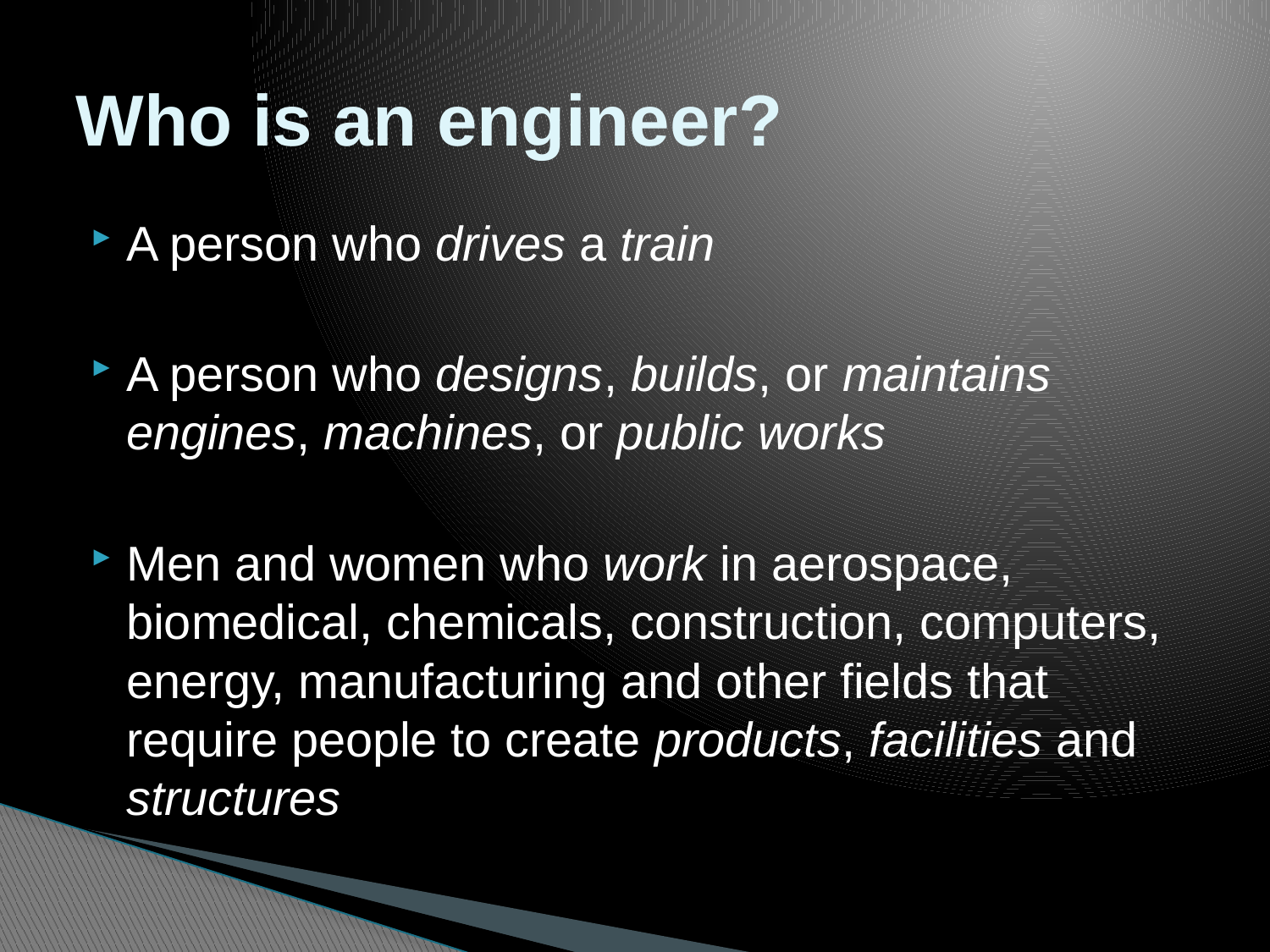

# Who is an engineer?
A person who drives a train

A person who designs, builds, or maintains engines, machines, or public works

Men and women who work in aerospace, biomedical, chemicals, construction, computers, energy, manufacturing and other fields that require people to create products, facilities and structures